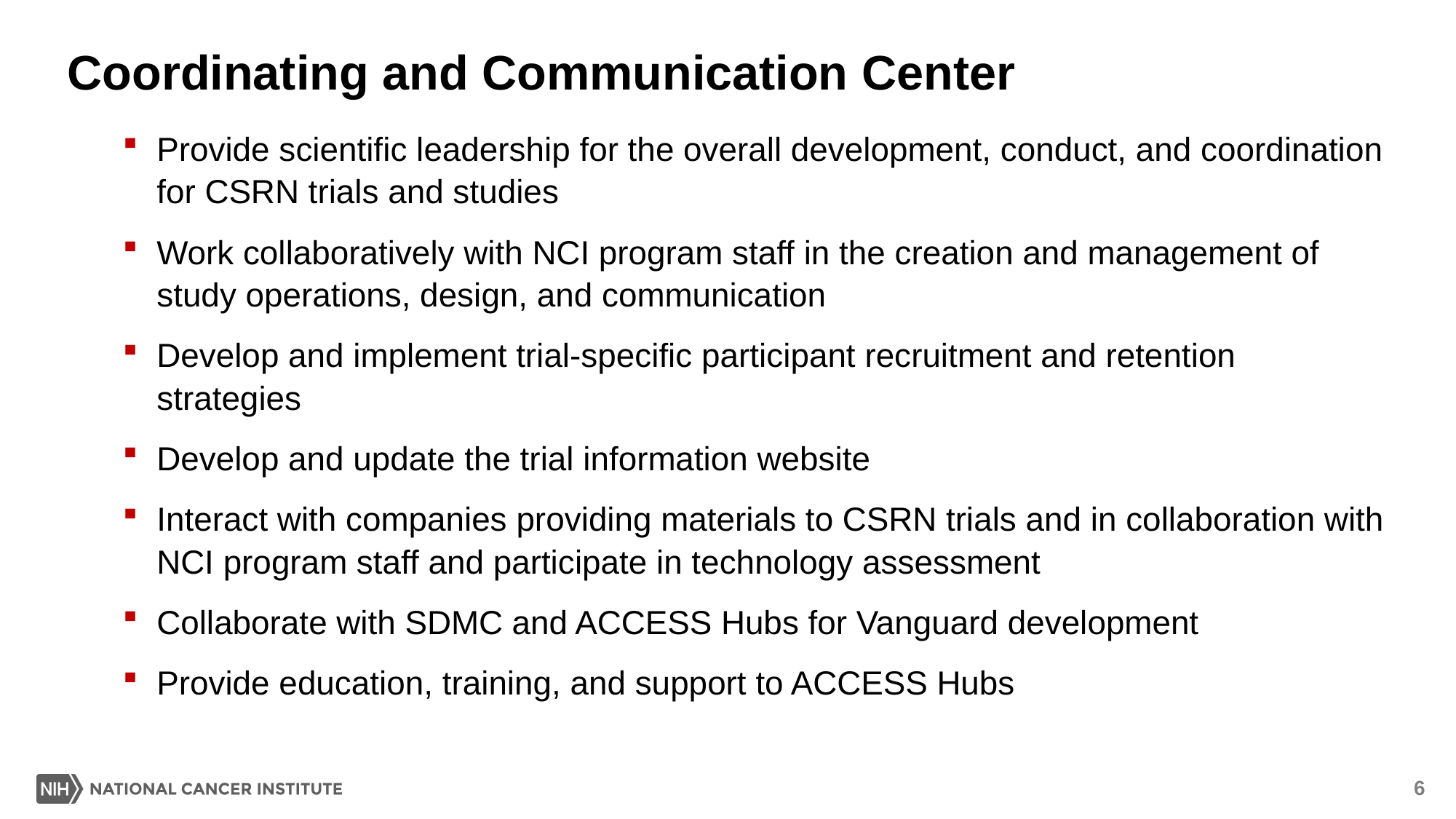

# Coordinating and Communication Center
Provide scientific leadership for the overall development, conduct, and coordination for CSRN trials and studies
Work collaboratively with NCI program staff in the creation and management of study operations, design, and communication
Develop and implement trial-specific participant recruitment and retention strategies
Develop and update the trial information website
Interact with companies providing materials to CSRN trials and in collaboration with NCI program staff and participate in technology assessment
Collaborate with SDMC and ACCESS Hubs for Vanguard development
Provide education, training, and support to ACCESS Hubs